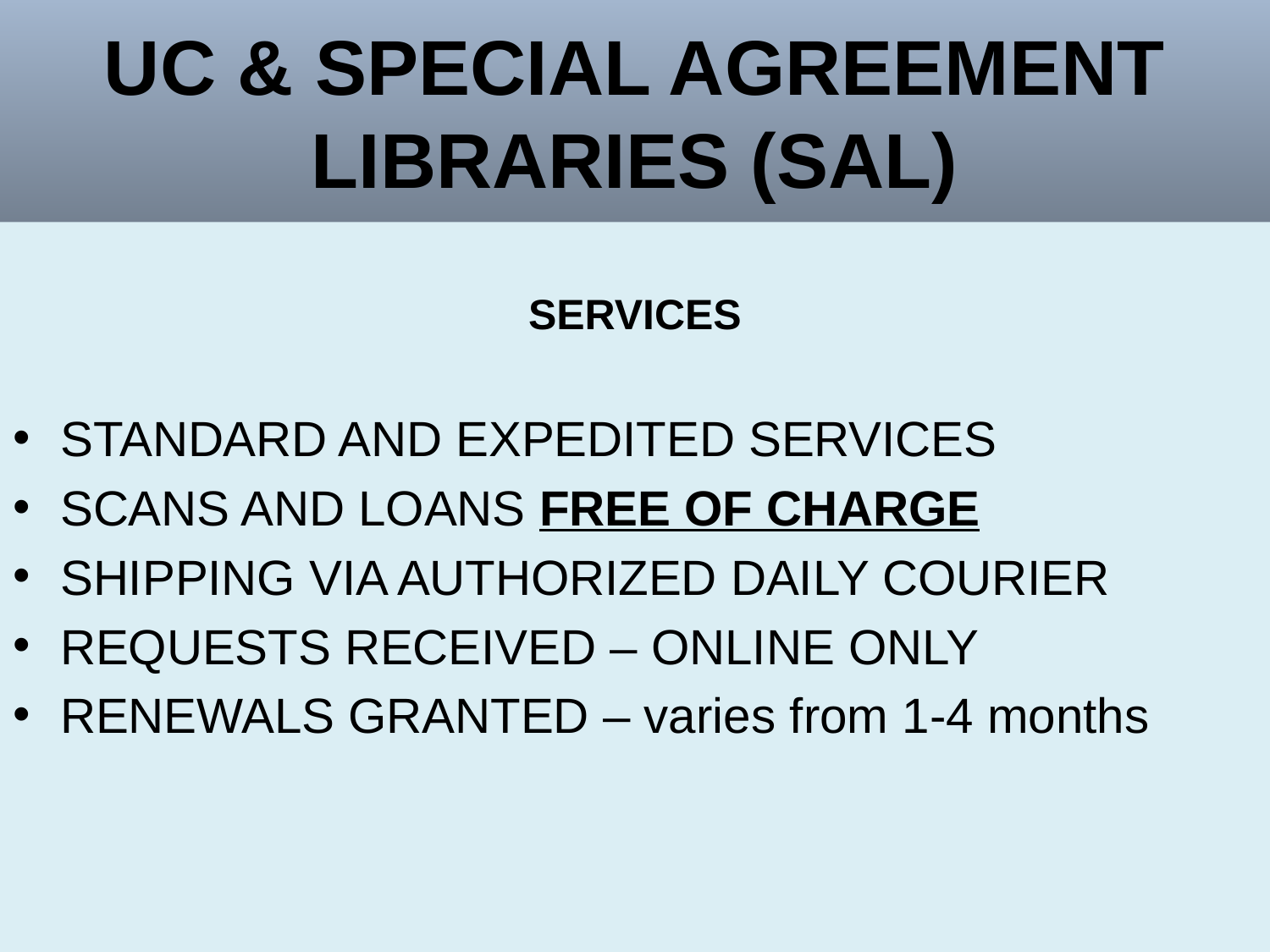

# UC & SPECIAL AGREEMENT LIBRARIES (SAL)

SERVICES

STANDARD AND EXPEDITED SERVICES
SCANS AND LOANS FREE OF CHARGE
SHIPPING VIA AUTHORIZED DAILY COURIER
REQUESTS RECEIVED – ONLINE ONLY
RENEWALS GRANTED – varies from 1-4 months

9